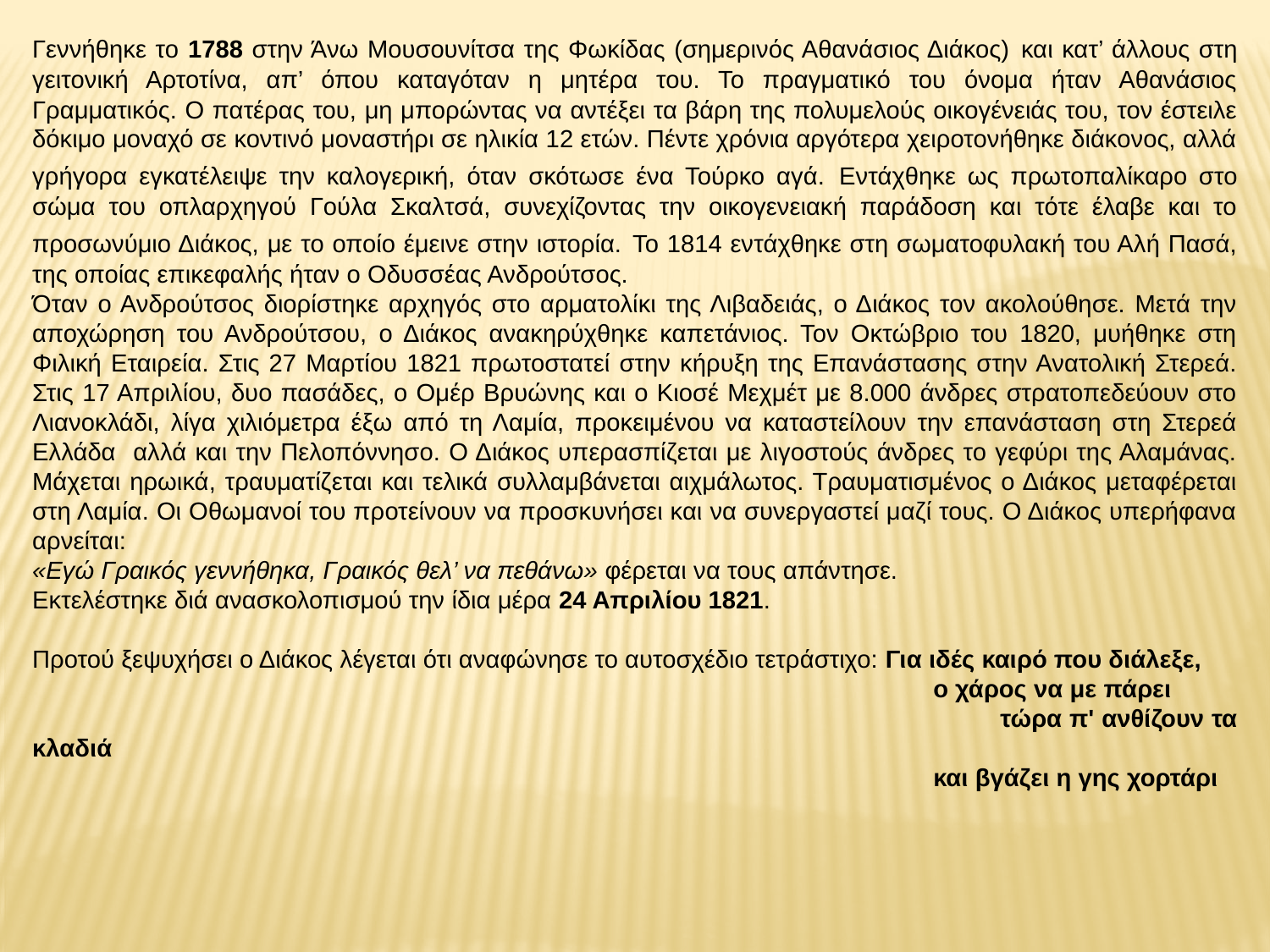

O Αθανάσιος Διάκος γεννήθηκε το 1788 στην Άνω Μουσουνίτσα της Φωκίδας (σημερινός Αθανάσιος Διάκος) και κατ’ άλλους στη γειτονική Αρτοτίνα, απ’ όπου καταγόταν η μητέρα του. Το πραγματικό του όνομα ήταν Αθανάσιος Γραμματικός.
Πηγή: https://www.sansimera.gr/biographies/252
© SanSimera.gr
O Αθανάσιος Διάκος γεννήθηκε το 1788 στην Άνω Μουσουνίτσα της Φωκίδας (σημερινός Αθανάσιος Διάκος) και κατ’ άλλους στη γειτονική Αρτοτίνα, απ’ όπου καταγόταν η μητέρα του. Το πραγματικό του όνομα ήταν Αθανάσιος Γραμματικός.
Πηγή: https://www.sansimera.gr/biographies/252
© SanSimera.gr
Γεννήθηκε το 1788 στην Άνω Μουσουνίτσα της Φωκίδας (σημερινός Αθανάσιος Διάκος) και κατ’ άλλους στη γειτονική Αρτοτίνα, απ’ όπου καταγόταν η μητέρα του. Το πραγματικό του όνομα ήταν Αθανάσιος Γραμματικός. Ο πατέρας του, μη μπορώντας να αντέξει τα βάρη της πολυμελούς οικογένειάς του, τον έστειλε δόκιμο μοναχό σε κοντινό μοναστήρι σε ηλικία 12 ετών. Πέντε χρόνια αργότερα χειροτονήθηκε διάκονος, αλλά γρήγορα εγκατέλειψε την καλογερική, όταν σκότωσε ένα Τούρκο αγά. Εντάχθηκε ως πρωτοπαλίκαρο στο σώμα του οπλαρχηγού Γούλα Σκαλτσά, συνεχίζοντας την οικογενειακή παράδοση και τότε έλαβε και το προσωνύμιο Διάκος, με το οποίο έμεινε στην ιστορία. Το 1814 εντάχθηκε στη σωματοφυλακή του Αλή Πασά, της οποίας επικεφαλής ήταν ο Οδυσσέας Ανδρούτσος.
Όταν ο Ανδρούτσος διορίστηκε αρχηγός στο αρματολίκι της Λιβαδειάς, ο Διάκος τον ακολούθησε. Μετά την αποχώρηση του Ανδρούτσου, ο Διάκος ανακηρύχθηκε καπετάνιος. Τον Οκτώβριο του 1820, μυήθηκε στη Φιλική Εταιρεία. Στις 27 Μαρτίου 1821 πρωτοστατεί στην κήρυξη της Επανάστασης στην Ανατολική Στερεά. Στις 17 Απριλίου, δυο πασάδες, ο Ομέρ Βρυώνης και ο Κιοσέ Μεχμέτ με 8.000 άνδρες στρατοπεδεύουν στο Λιανοκλάδι, λίγα χιλιόμετρα έξω από τη Λαμία, προκειμένου να καταστείλουν την επανάσταση στη Στερεά Ελλάδα  αλλά και την Πελοπόννησο. Ο Διάκος υπερασπίζεται με λιγοστούς άνδρες το γεφύρι της Αλαμάνας. Μάχεται ηρωικά, τραυματίζεται και τελικά συλλαμβάνεται αιχμάλωτος. Τραυματισμένος ο Διάκος μεταφέρεται στη Λαμία. Οι Οθωμανοί του προτείνουν να προσκυνήσει και να συνεργαστεί μαζί τους. Ο Διάκος υπερήφανα αρνείται:
«Εγώ Γραικός γεννήθηκα, Γραικός θελ’ να πεθάνω» φέρεται να τους απάντησε.
Εκτελέστηκε διά ανασκολοπισμού την ίδια μέρα 24 Απριλίου 1821.

Προτού ξεψυχήσει ο Διάκος λέγεται ότι αναφώνησε το αυτοσχέδιο τετράστιχο: Για ιδές καιρό που διάλεξε,
                                                                                                                                 ο χάρος να με πάρει
                                                                                                                                 τώρα π' ανθίζουν τα κλαδιά
                                                                                                                                 και βγάζει η γης χορτάρι